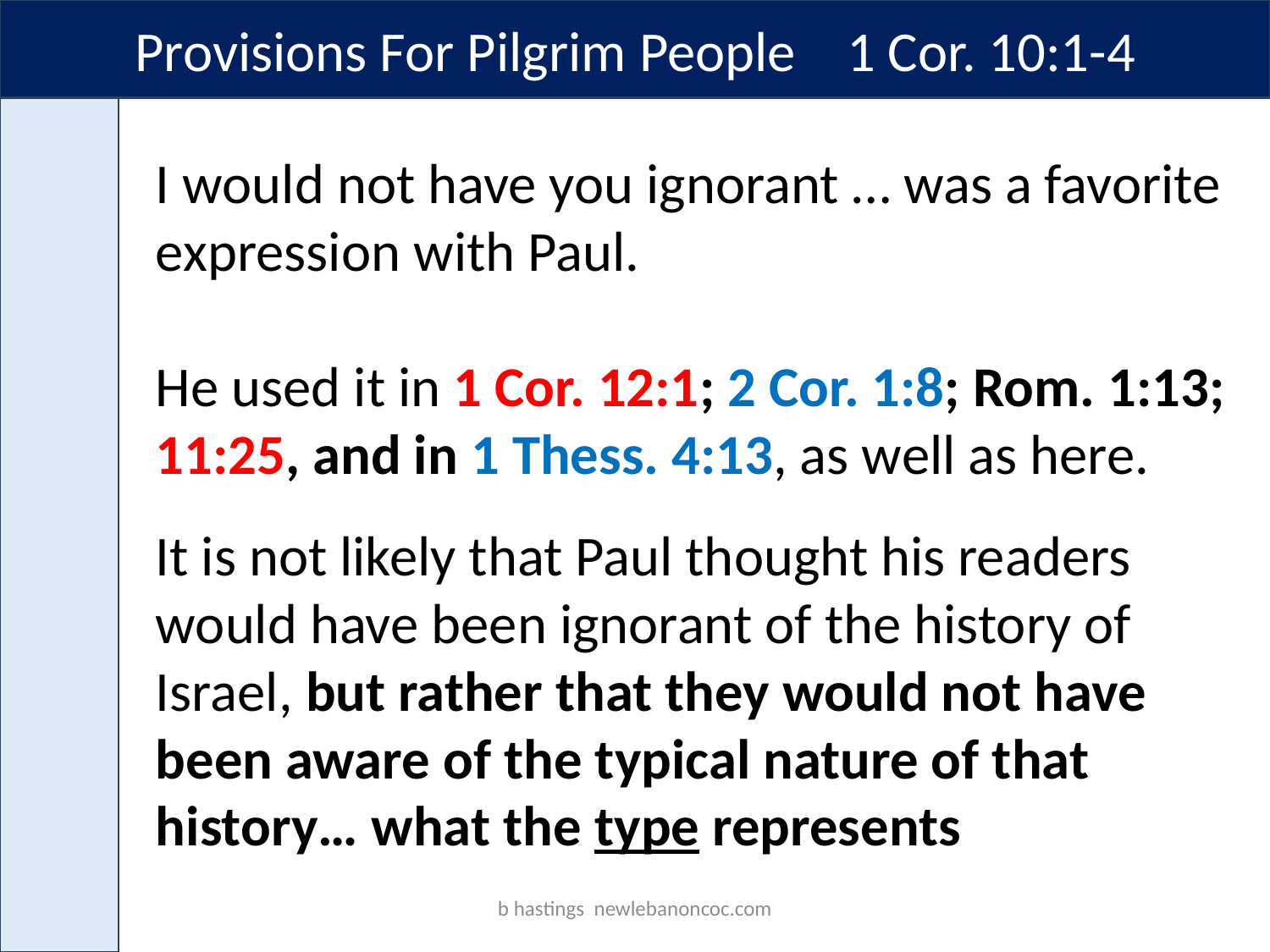

Provisions For Pilgrim People    1 Cor. 10:1-4
I would not have you ignorant … was a favorite expression with Paul.

He used it in 1 Cor. 12:1; 2 Cor. 1:8; Rom. 1:13; 11:25, and in 1 Thess. 4:13, as well as here.

It is not likely that Paul thought his readers would have been ignorant of the history of Israel, but rather that they would not have been aware of the typical nature of that history… what the type represents
b hastings  newlebanoncoc.com